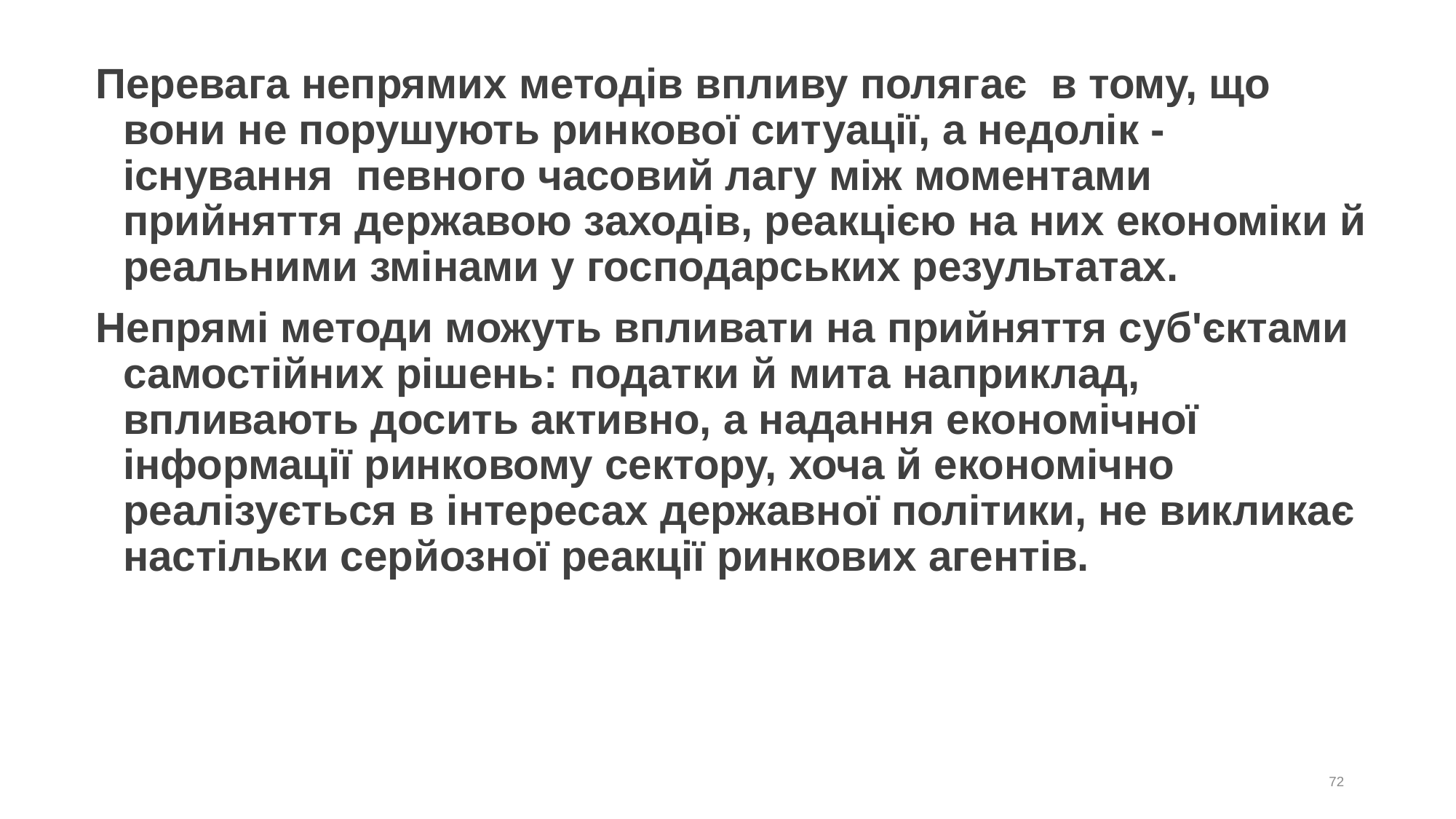

# Перевага непрямих методів впливу полягає  в тому, що вони не порушують ринкової ситуації, а недолік -  існування  певного часовий лагу між моментами прийняття державою заходів, реакцією на них економіки й реальними змінами у господарських результатах.
Непрямі методи можуть впливати на прийняття суб'єктами самостійних рішень: податки й мита наприклад, впливають досить активно, а надання економічної інформації ринковому сектору, хоча й економічно реалізується в інтересах державної політики, не викликає настільки серйозної реакції ринкових агентів.
72